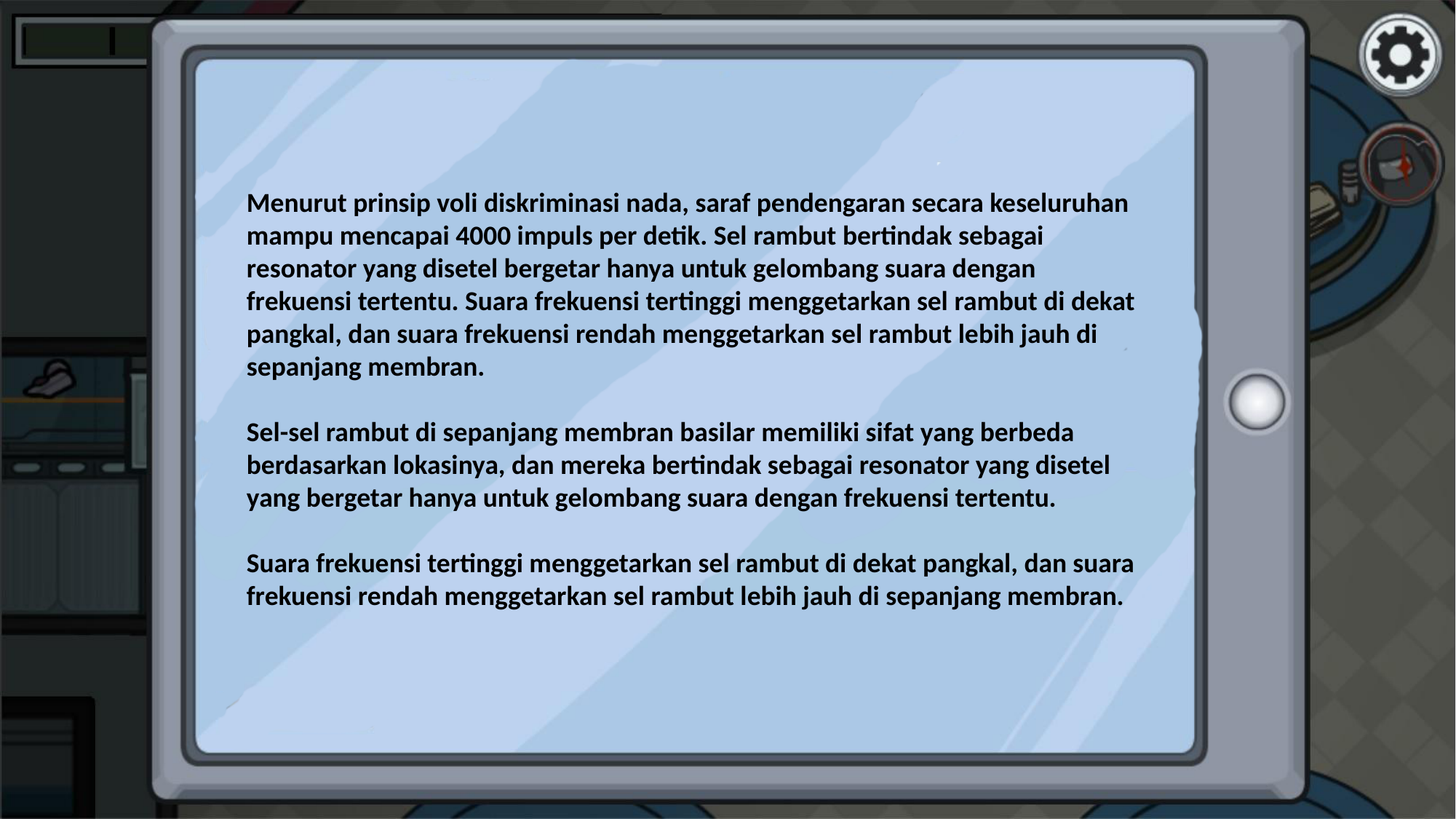

Menurut prinsip voli diskriminasi nada, saraf pendengaran secara keseluruhan mampu mencapai 4000 impuls per detik. Sel rambut bertindak sebagai resonator yang disetel bergetar hanya untuk gelombang suara dengan frekuensi tertentu. Suara frekuensi tertinggi menggetarkan sel rambut di dekat pangkal, dan suara frekuensi rendah menggetarkan sel rambut lebih jauh di sepanjang membran.

Sel-sel rambut di sepanjang membran basilar memiliki sifat yang berbeda berdasarkan lokasinya, dan mereka bertindak sebagai resonator yang disetel yang bergetar hanya untuk gelombang suara dengan frekuensi tertentu.

Suara frekuensi tertinggi menggetarkan sel rambut di dekat pangkal, dan suara frekuensi rendah menggetarkan sel rambut lebih jauh di sepanjang membran.